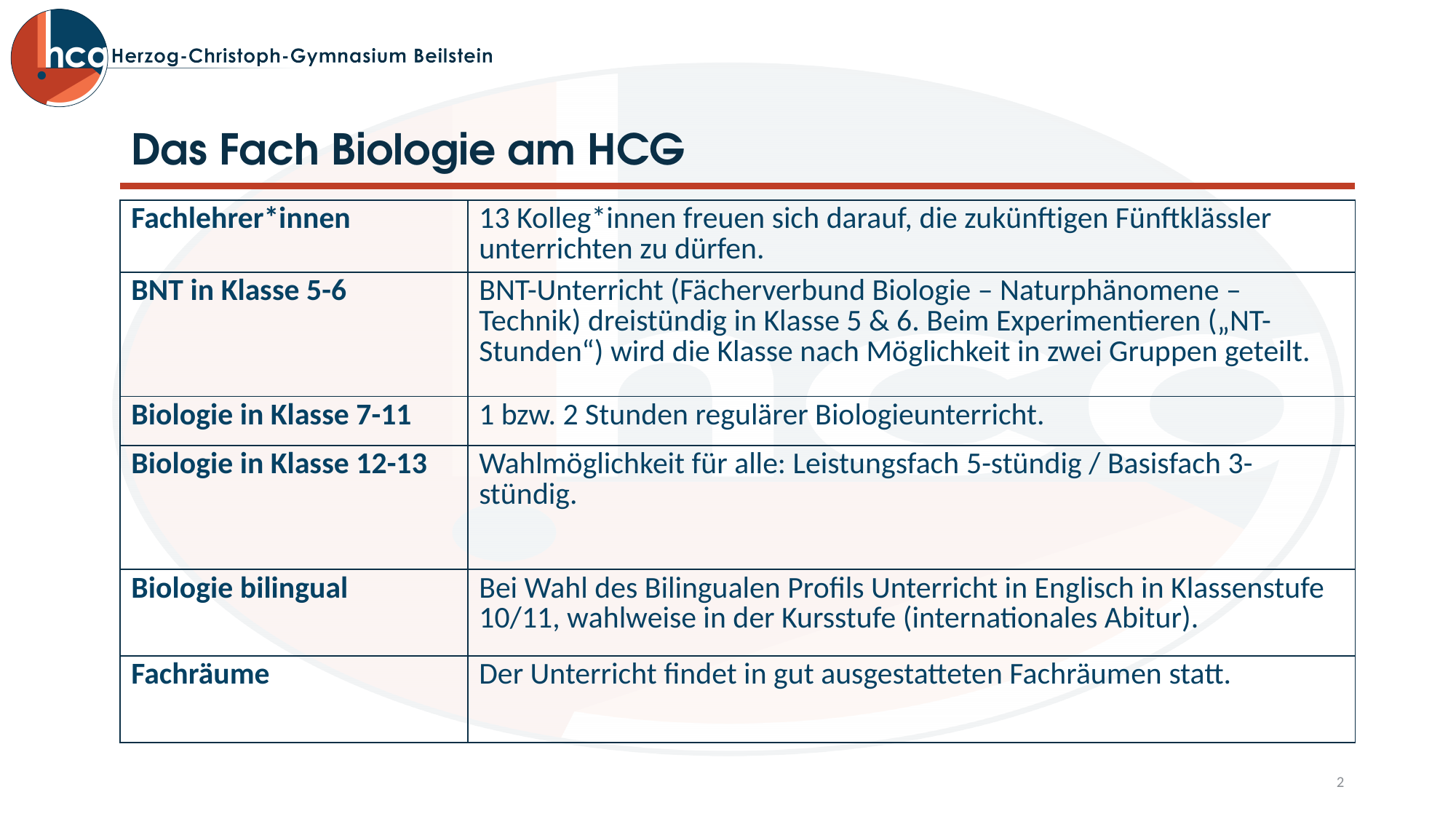

# Das Fach Biologie am HCG
| Fachlehrer\*innen | 13 Kolleg\*innen freuen sich darauf, die zukünftigen Fünftklässler unterrichten zu dürfen. |
| --- | --- |
| BNT in Klasse 5-6 | BNT-Unterricht (Fächerverbund Biologie – Naturphänomene – Technik) dreistündig in Klasse 5 & 6. Beim Experimentieren („NT-Stunden“) wird die Klasse nach Möglichkeit in zwei Gruppen geteilt. |
| Biologie in Klasse 7-11 | 1 bzw. 2 Stunden regulärer Biologieunterricht. |
| Biologie in Klasse 12-13 | Wahlmöglichkeit für alle: Leistungsfach 5-stündig / Basisfach 3-stündig. |
| Biologie bilingual | Bei Wahl des Bilingualen Profils Unterricht in Englisch in Klassenstufe 10/11, wahlweise in der Kursstufe (internationales Abitur). |
| Fachräume | Der Unterricht findet in gut ausgestatteten Fachräumen statt. |
2